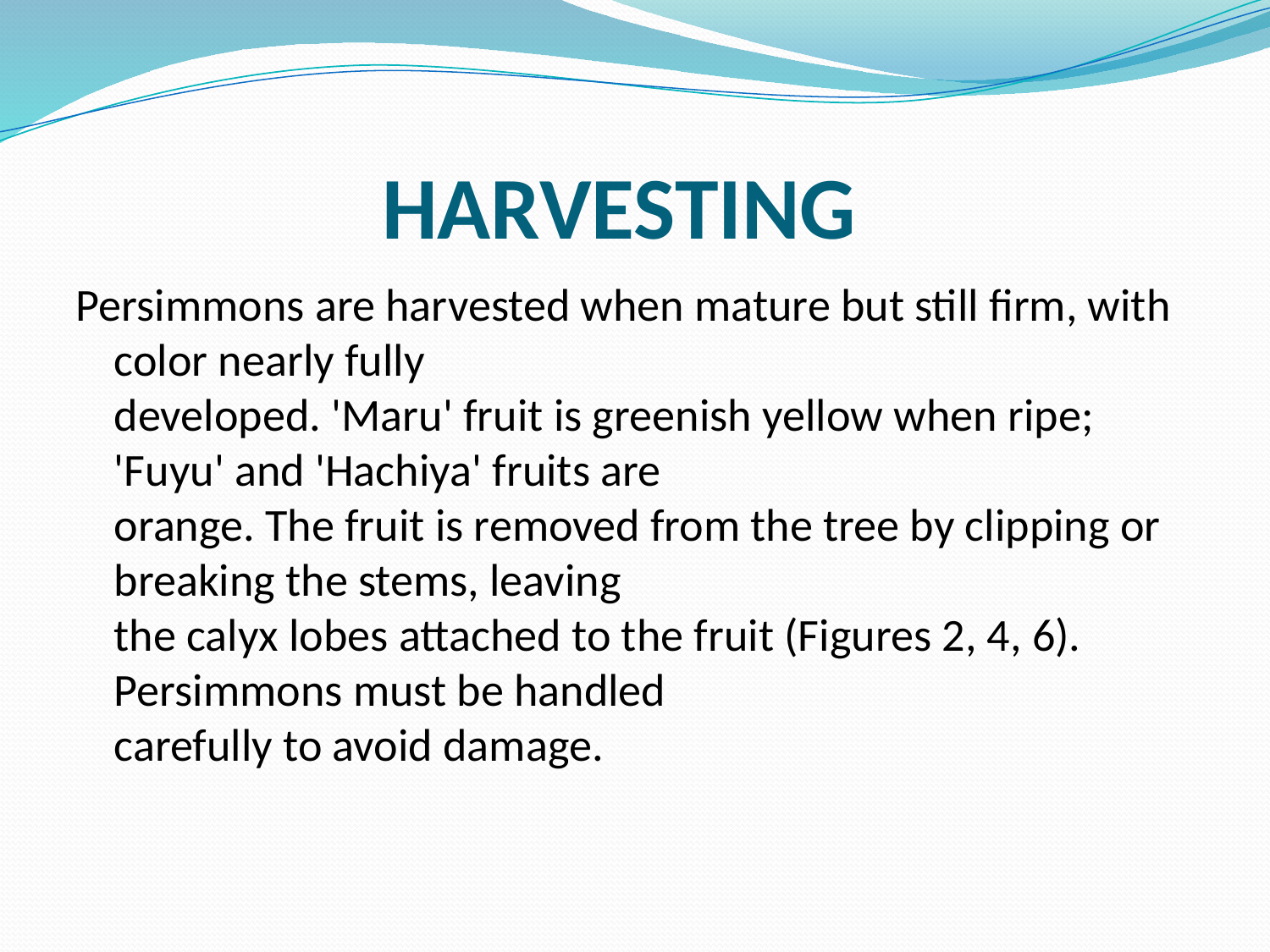

# HARVESTING
Persimmons are harvested when mature but still firm, with color nearly fully
developed. 'Maru' fruit is greenish yellow when ripe; 'Fuyu' and 'Hachiya' fruits are
orange. The fruit is removed from the tree by clipping or breaking the stems, leaving
the calyx lobes attached to the fruit (Figures 2, 4, 6). Persimmons must be handled
carefully to avoid damage.